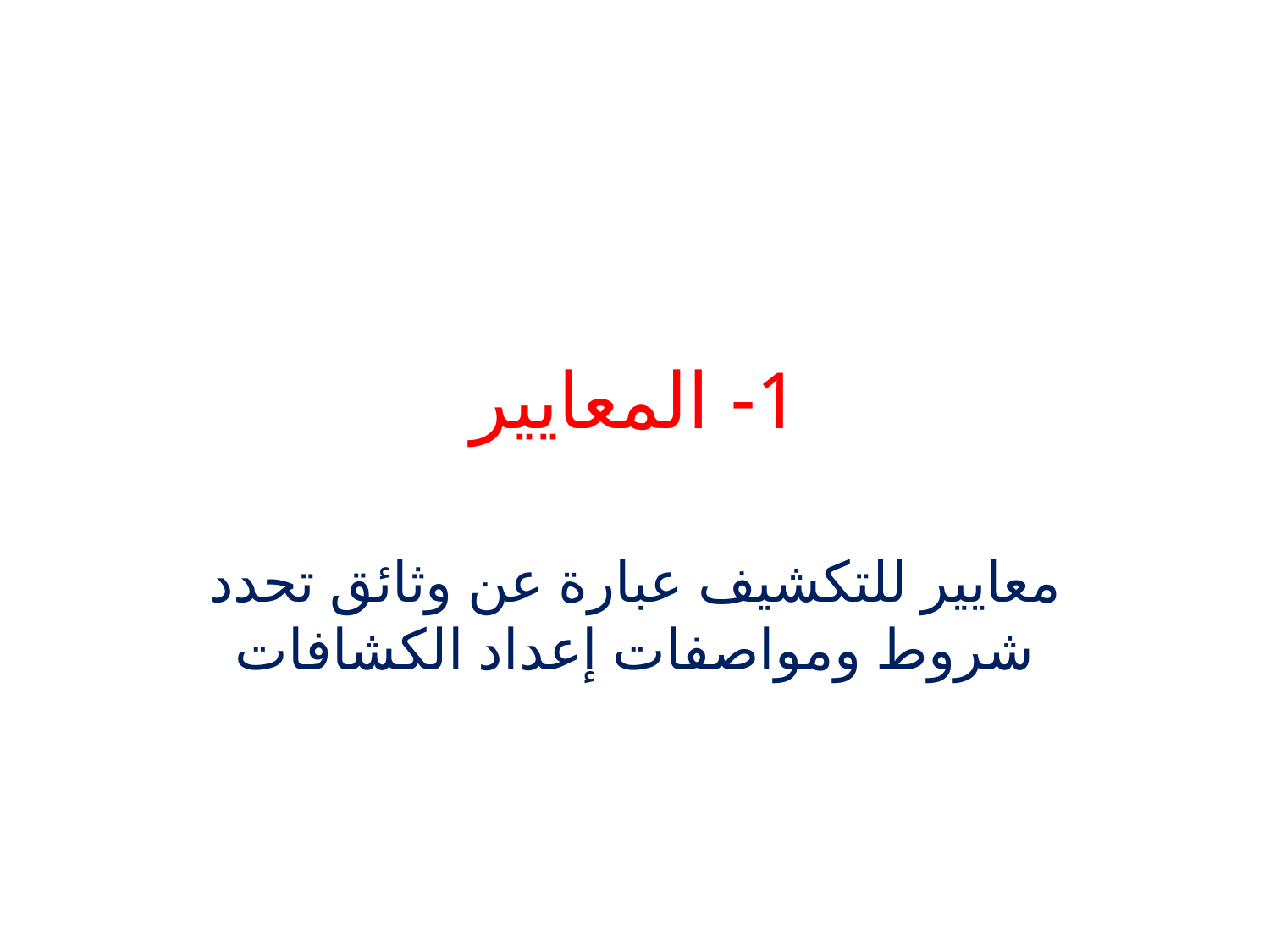

# 1- المعايير
معايير للتكشيف عبارة عن وثائق تحدد شروط ومواصفات إعداد الكشافات